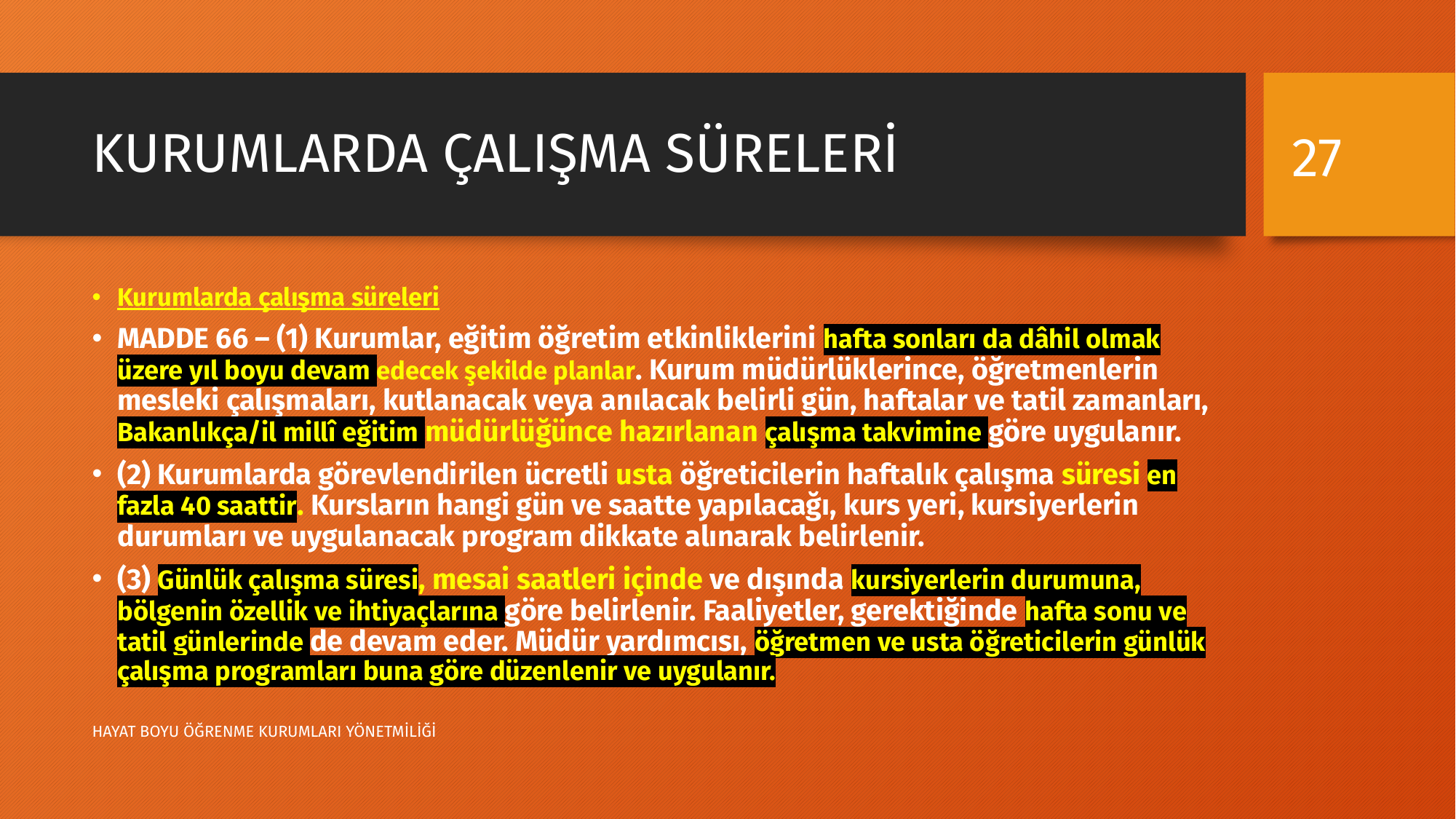

27
# KURUMLARDA ÇALIŞMA SÜRELERİ
Kurumlarda çalışma süreleri
MADDE 66 – (1) Kurumlar, eğitim öğretim etkinliklerini hafta sonları da dâhil olmak üzere yıl boyu devam edecek şekilde planlar. Kurum müdürlüklerince, öğretmenlerin mesleki çalışmaları, kutlanacak veya anılacak belirli gün, haftalar ve tatil zamanları, Bakanlıkça/il millî eğitim müdürlüğünce hazırlanan çalışma takvimine göre uygulanır.
(2) Kurumlarda görevlendirilen ücretli usta öğreticilerin haftalık çalışma süresi en fazla 40 saattir. Kursların hangi gün ve saatte yapılacağı, kurs yeri, kursiyerlerin durumları ve uygulanacak program dikkate alınarak belirlenir.
(3) Günlük çalışma süresi, mesai saatleri içinde ve dışında kursiyerlerin durumuna, bölgenin özellik ve ihtiyaçlarına göre belirlenir. Faaliyetler, gerektiğinde hafta sonu ve tatil günlerinde de devam eder. Müdür yardımcısı, öğretmen ve usta öğreticilerin günlük çalışma programları buna göre düzenlenir ve uygulanır.
HAYAT BOYU ÖĞRENME KURUMLARI YÖNETMİLİĞİ